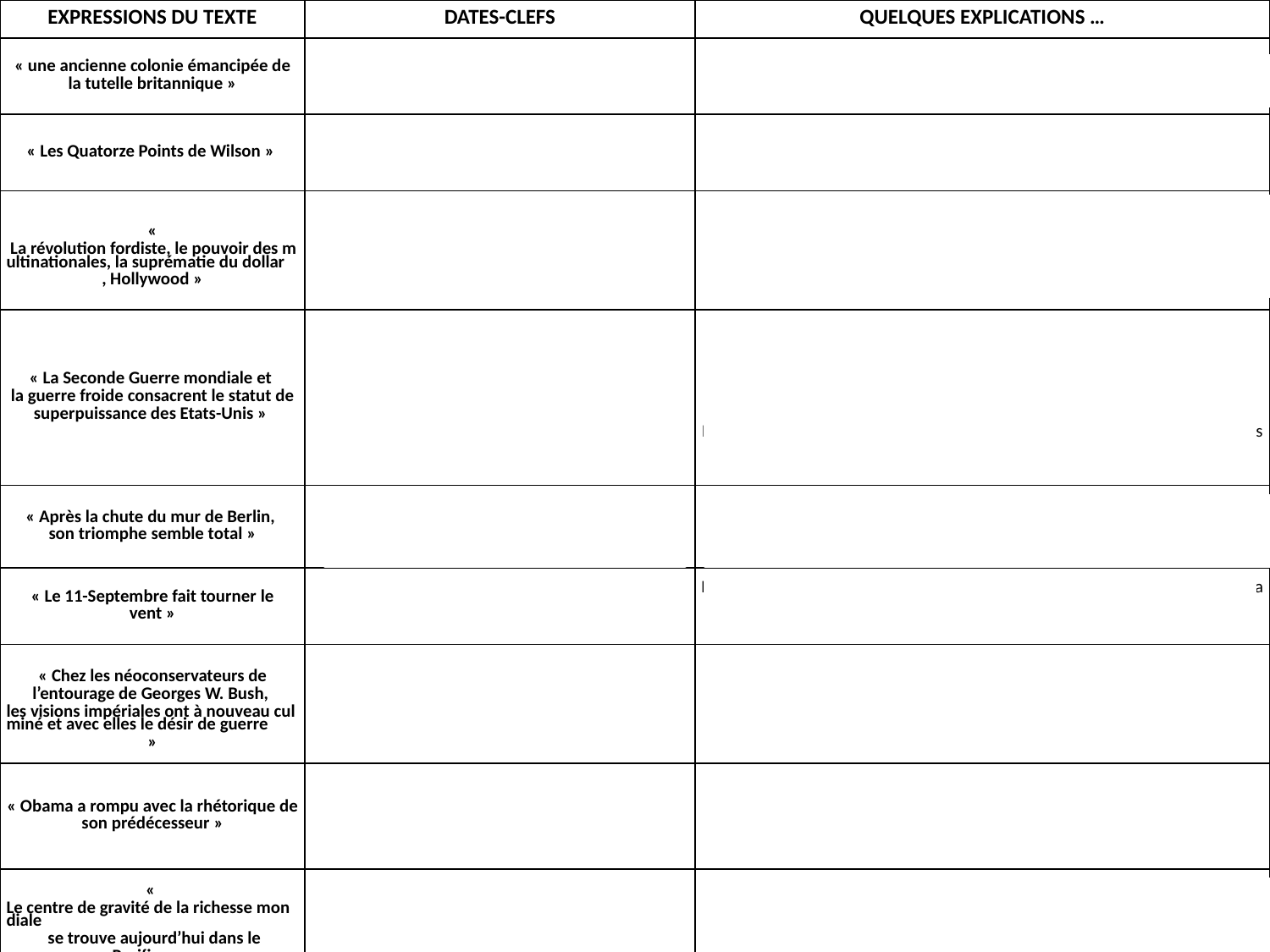

| EXPRESSIONS DU TEXTE | DATES-CLEFS | QUELQUES EXPLICATIONS … |
| --- | --- | --- |
| « une ancienne colonie émancipée de la tutelle britannique » | 4 juillet 1776 : Déclaration d’indépendance | La guerre d'indépendance contre les Britanniques permet aux États-Unis d'accéder à l'autonomie et d’édifier une Constitution républicaine en 1783. |
| « Les Quatorze Points de Wilson » | Avril 1917 : Entrée en guerre des USA 8 janvier 1918 : Quatorze points de Wilson | Le président Wilson défini les buts de guerre américains et les conditions nécessaires pour maintenir la paix (suppression de la diplomatie secrète, limitation des armements, droit des peuples à disposer d’eux-mêmes, SDN). |
| « La révolution fordiste, le pouvoir des multinationales, la suprématie du dollar, Hollywood » | 1908 : production de masse de la Ford T 1918 : les USA, la 1ère puissance industrielle 1939 : Autant en emporte le vent 1947 : Accords du GATT | Dans la 1ère moitié du XXe siècle, les USA deviennent la première puissance économique et commerciale du monde. Après 1945, le dollar s’impose comme la monnaie de référence. Le modèle américain se diffuse. Dans les années 1990, ils sont le moteur de la mondialisation. |
| « La Seconde Guerre mondiale et la guerre froide consacrent le statut de superpuissance des Etats-Unis » | Décembre 1941 : Entrée en guerre des USA après Pearl Harbour Août 1945 : Bombe atomique 1947 : Doctrine Truman, plan Marshall 1950-53 : Guerre de Corée 1962 : Crise de Cuba 1964-75 : Guerre du Vietnam | Les USA jouent un rôle de premier plan dans la résolution du conflit avec les Soviétiques. Après 1945, l’Europe dévastée doit céder de son influence au profit des deux nouvelles superpuissances. Les Etats-Unis assurent alors un leadership qu’ils avaient longtemps hésité à assumer (débat entre isolationnisme et interventionnisme) La guerre froide bipolarise alors le monde, marqué par des tensions extrêmes et des crises multiples. |
| « Après la chute du mur de Berlin, son triomphe semble total » | 9 novembre 1989 : Chute du mur 1990-1991 : Guerre du Golfe 25 décembre 1991 : Implosion de l’URSS | L’effondrement du bloc de l’Est et de l’URSS permet aux USA d’accéder au statut d’hyperpuissance, qui concentre les attributs de la puissance dans tous les domaines et qui est en mesure de jouer le rôle de gendarmes du monde. |
| « Le 11-Septembre fait tourner le vent » | 11 septembre 2001 : Attentats terroristes | Les attentats cassent le mythe de l’inviolabilité du territoire américain, sont la preuve de sa vulnérabilité et de l’affirmation de nouveaux ennemis qui refusent son hégémonie. |
| « Chez les néoconservateurs de l’entourage de Georges W. Bush, les visions impériales ont à nouveau culminé et avec elles le désir de guerre » | 2001 : Invasion de l’Afghanistan 2003 : Guerre contre l’Irak | En réplique aux nouvelles menaces, l’administration Bush définit un « axe du mal » et une doctrine de la « guerre préventive » à son encontre. Les Etats-Unis pensent alors être en situation de régler unilatéralement et sans concertation les problèmes de sécurité mondiaux. |
| « Obama a rompu avec la rhétorique de son prédécesseur » | 2008 : Election de Barack Obama, plan de relance contre la crise, retrait progressif des troupes en Irak 2011 : Mort de Ben Laden | L’échec de la politique de Bush amène au pouvoir un président plus pragmatique qui cherche à redorer l’image des Etats-Unis par davantage de dialogue avec leurs partenaires, mais qui doit affronter la pire crise financière, économique et sociale de l’histoire depuis 1929. |
| « Le centre de gravité de la richesse mondiale se trouve aujourd’hui dans le Pacifique » | 2011 : La Chine, deuxième puissance économique mondiale, crise de l’euro, dégradation de la note américaine | Face à la montée des puissances émergentes comme la Chine, les Etats-Unis, fortement endettés et durablement en crise, semblent habités par la crainte du déclin de leur puissance. |